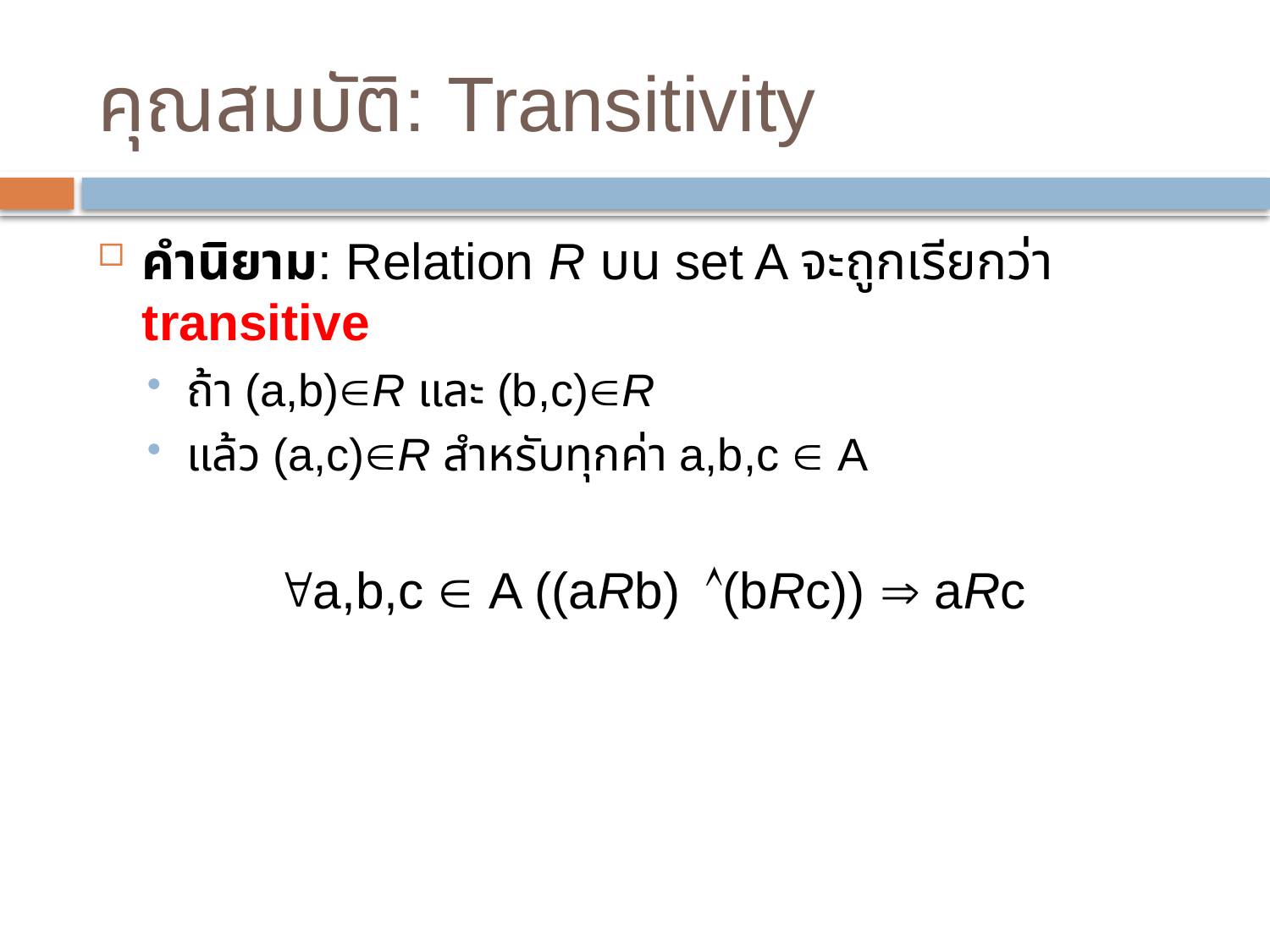

# คุณสมบัติ: Transitivity
คำนิยาม: Relation R บน set A จะถูกเรียกว่า transitive
ถ้า (a,b)∈R และ (b,c)∈R
แล้ว (a,c)∈R สำหรับทุกค่า a,b,c ∈ A

∀a,b,c ∈ A ((aRb) ∧(bRc)) ⇒ aRc